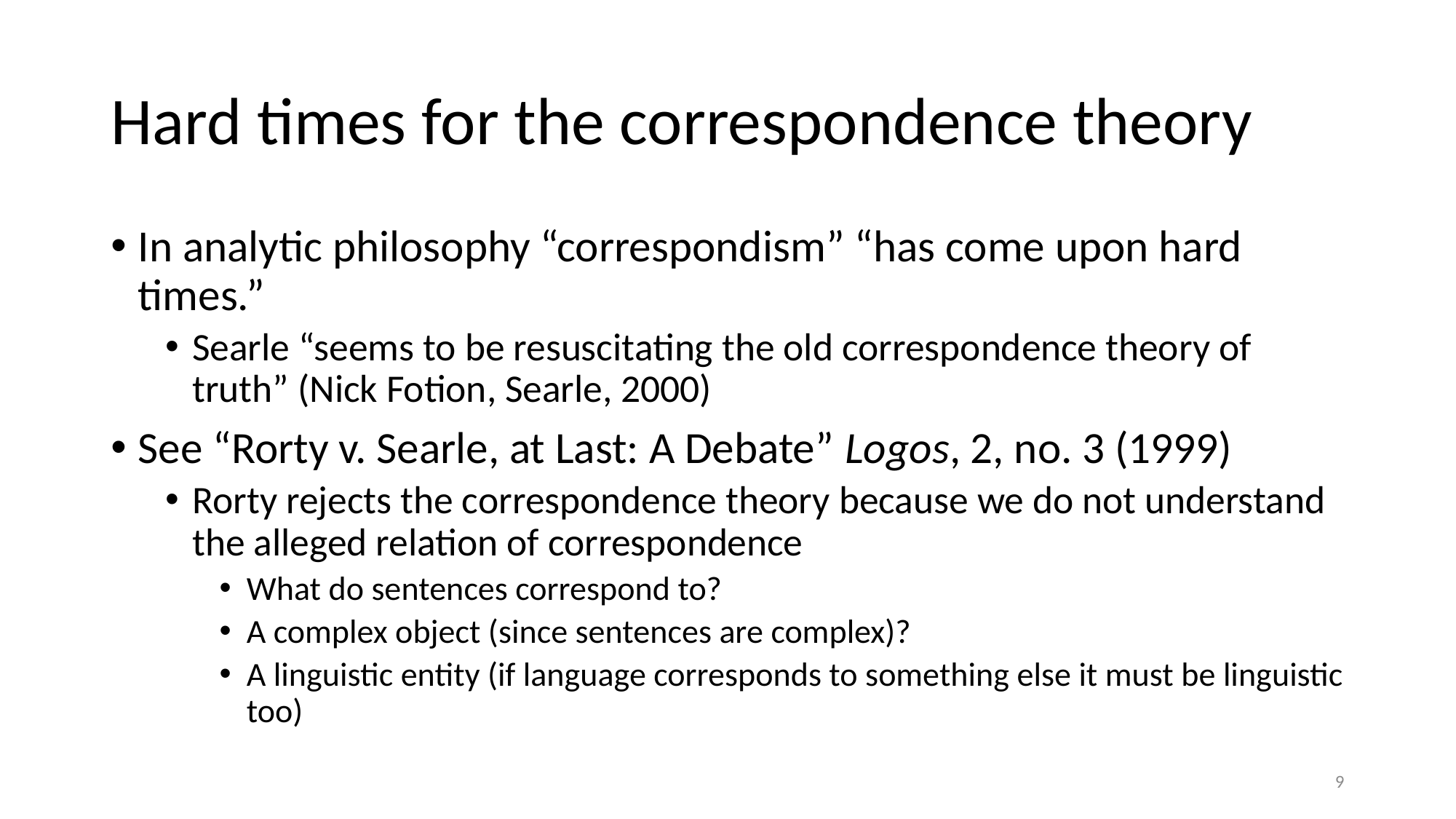

# Hard times for the correspondence theory
In analytic philosophy “correspondism” “has come upon hard times.”
Searle “seems to be resuscitating the old correspondence theory of truth” (Nick Fotion, Searle, 2000)
See “Rorty v. Searle, at Last: A Debate” Logos, 2, no. 3 (1999)
Rorty rejects the correspondence theory because we do not understand the alleged relation of correspondence
What do sentences correspond to?
A complex object (since sentences are complex)?
A linguistic entity (if language corresponds to something else it must be linguistic too)
9